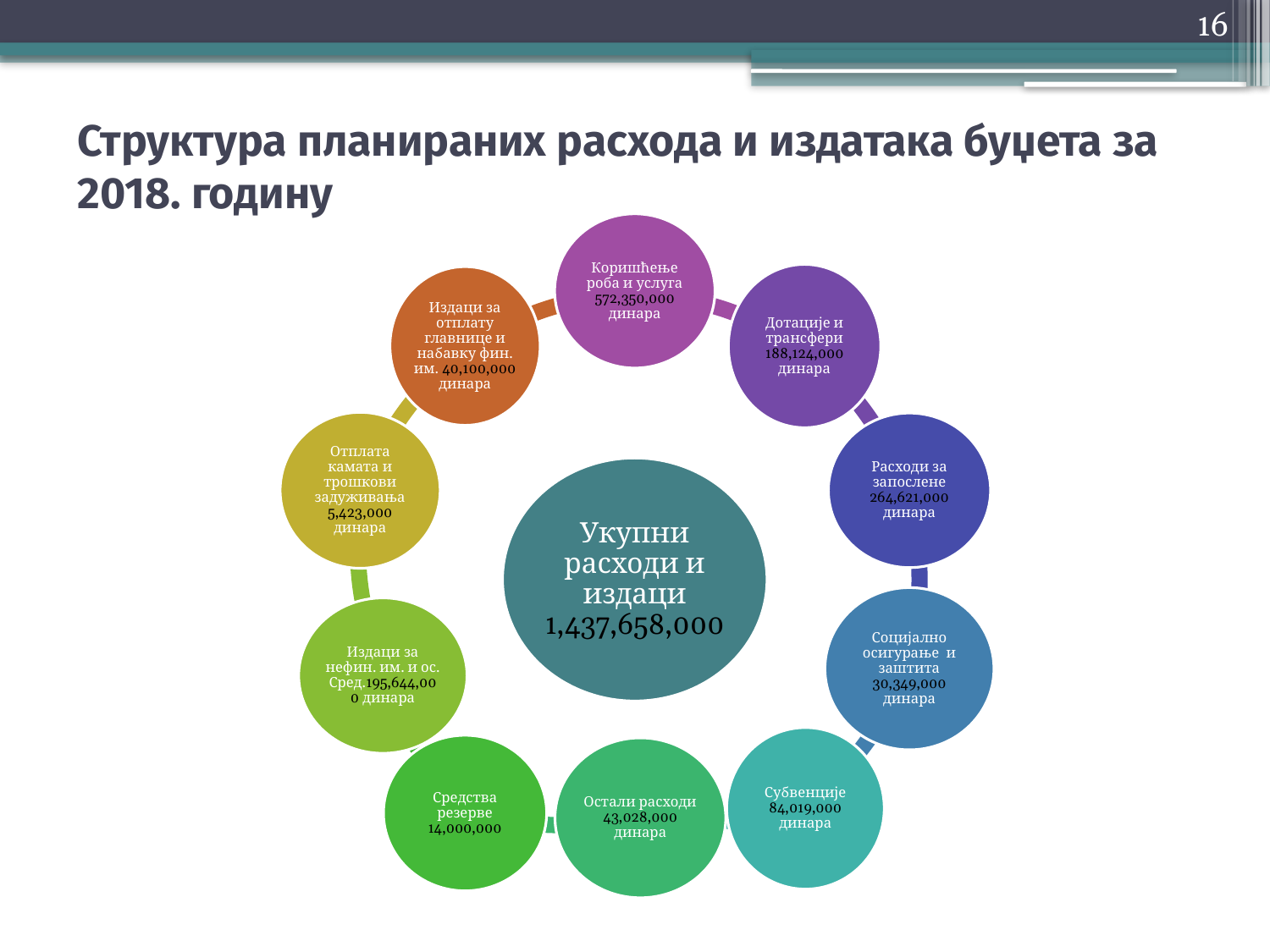

16
# Структура планираних расхода и издатака буџета за 2018. годину
Укупни расходи и издаци 1,437,658,000
Коришћење роба и услуга 572,350,000 динара
Дотације и трансфери 188,124,000 динара
Расходи за запослене 264,621,000 динара
Социјално осигурање  и заштита 30,349,000 динара
Субвенције 84,019,000 динара
Остали расходи 43,028,000 динара
Средства резерве 14,000,000
Издаци за нефин. им. и ос. Сред.195,644,000 динара
Отплата камата и трошкови задуживања 5,423,000 динара
Издаци за отплату главнице и набавку фин. им. 40,100,000 динара